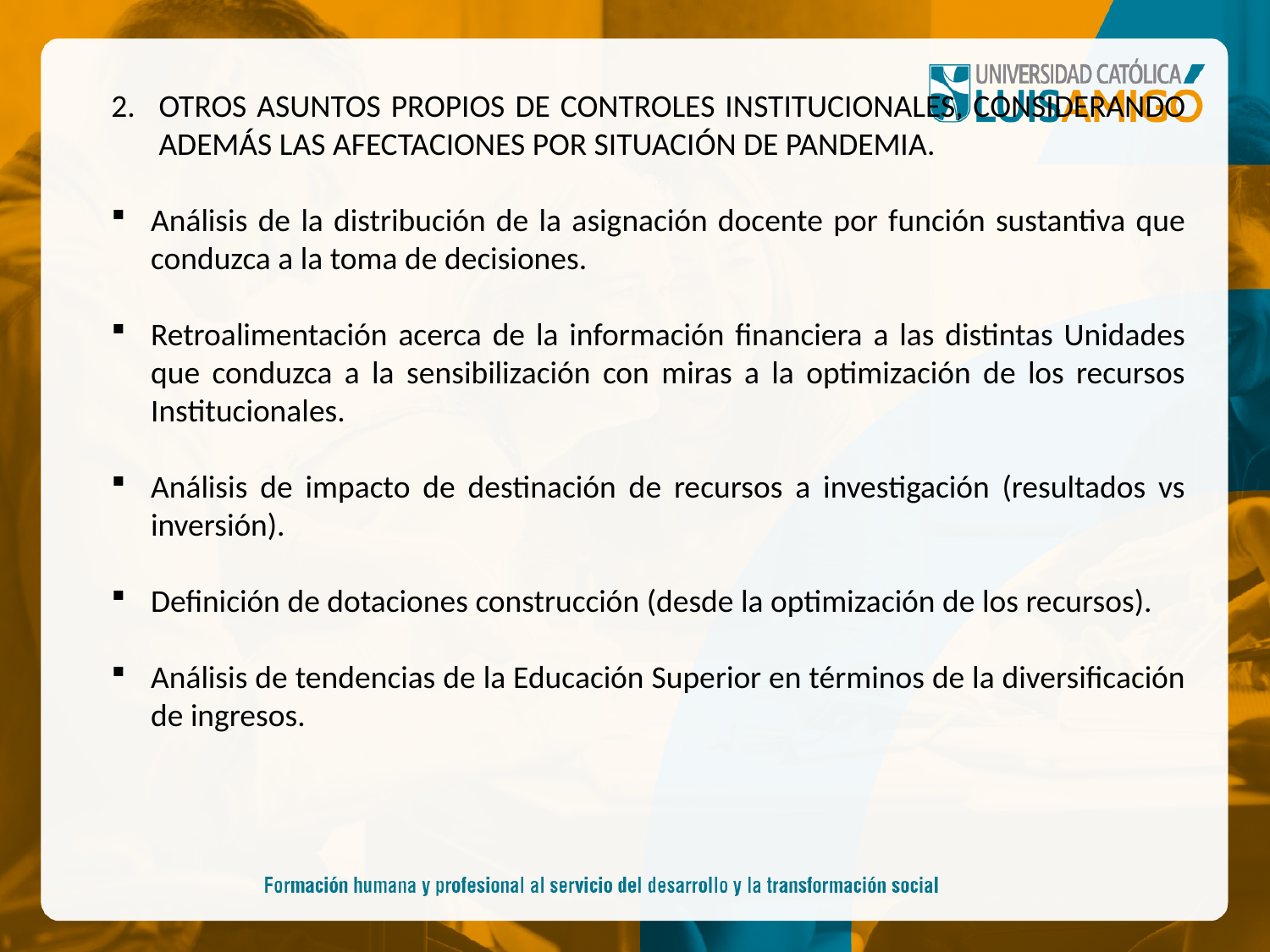

OTROS ASUNTOS PROPIOS DE CONTROLES INSTITUCIONALES, CONSIDERANDO ADEMÁS LAS AFECTACIONES POR SITUACIÓN DE PANDEMIA.

Análisis de la distribución de la asignación docente por función sustantiva que conduzca a la toma de decisiones.

Retroalimentación acerca de la información financiera a las distintas Unidades que conduzca a la sensibilización con miras a la optimización de los recursos Institucionales.

Análisis de impacto de destinación de recursos a investigación (resultados vs inversión).

Definición de dotaciones construcción (desde la optimización de los recursos).

Análisis de tendencias de la Educación Superior en términos de la diversificación de ingresos.